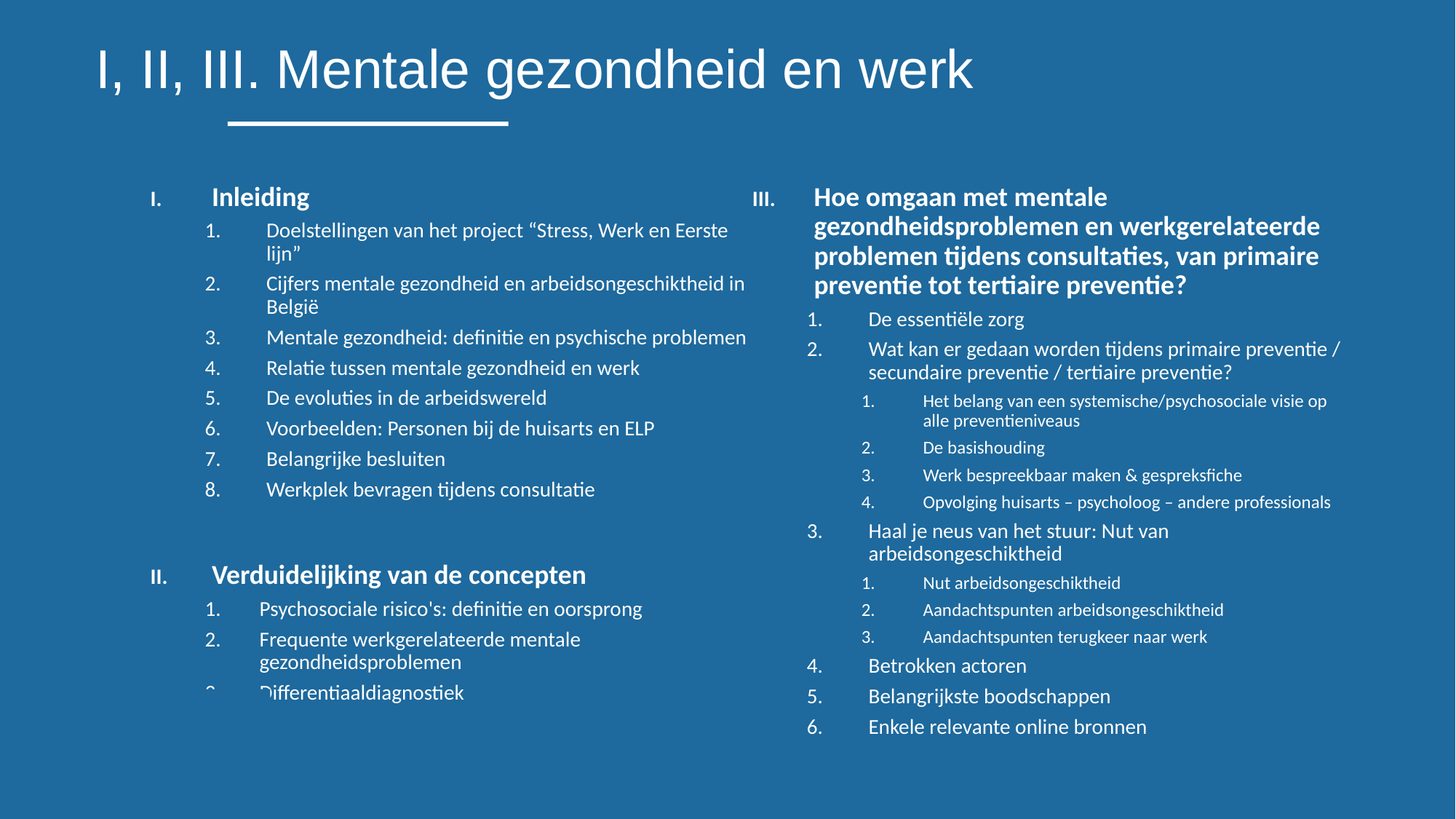

# I, II, III. Mentale gezondheid en werk
Inleiding
Doelstellingen van het project “Stress, Werk en Eerste lijn”
Cijfers mentale gezondheid en arbeidsongeschiktheid in België
Mentale gezondheid: definitie en psychische problemen
Relatie tussen mentale gezondheid en werk
De evoluties in de arbeidswereld
Voorbeelden: Personen bij de huisarts en ELP
Belangrijke besluiten
Werkplek bevragen tijdens consultatie

Verduidelijking van de concepten
Psychosociale risico's: definitie en oorsprong
Frequente werkgerelateerde mentale gezondheidsproblemen
Differentiaaldiagnostiek

Hoe omgaan met mentale gezondheidsproblemen en werkgerelateerde problemen tijdens consultaties, van primaire preventie tot tertiaire preventie?
De essentiële zorg
Wat kan er gedaan worden tijdens primaire preventie / secundaire preventie / tertiaire preventie?
Het belang van een systemische/psychosociale visie op alle preventieniveaus
De basishouding
Werk bespreekbaar maken & gespreksfiche
Opvolging huisarts – psycholoog – andere professionals
Haal je neus van het stuur: Nut van arbeidsongeschiktheid
Nut arbeidsongeschiktheid
Aandachtspunten arbeidsongeschiktheid
Aandachtspunten terugkeer naar werk
Betrokken actoren
Belangrijkste boodschappen
Enkele relevante online bronnen